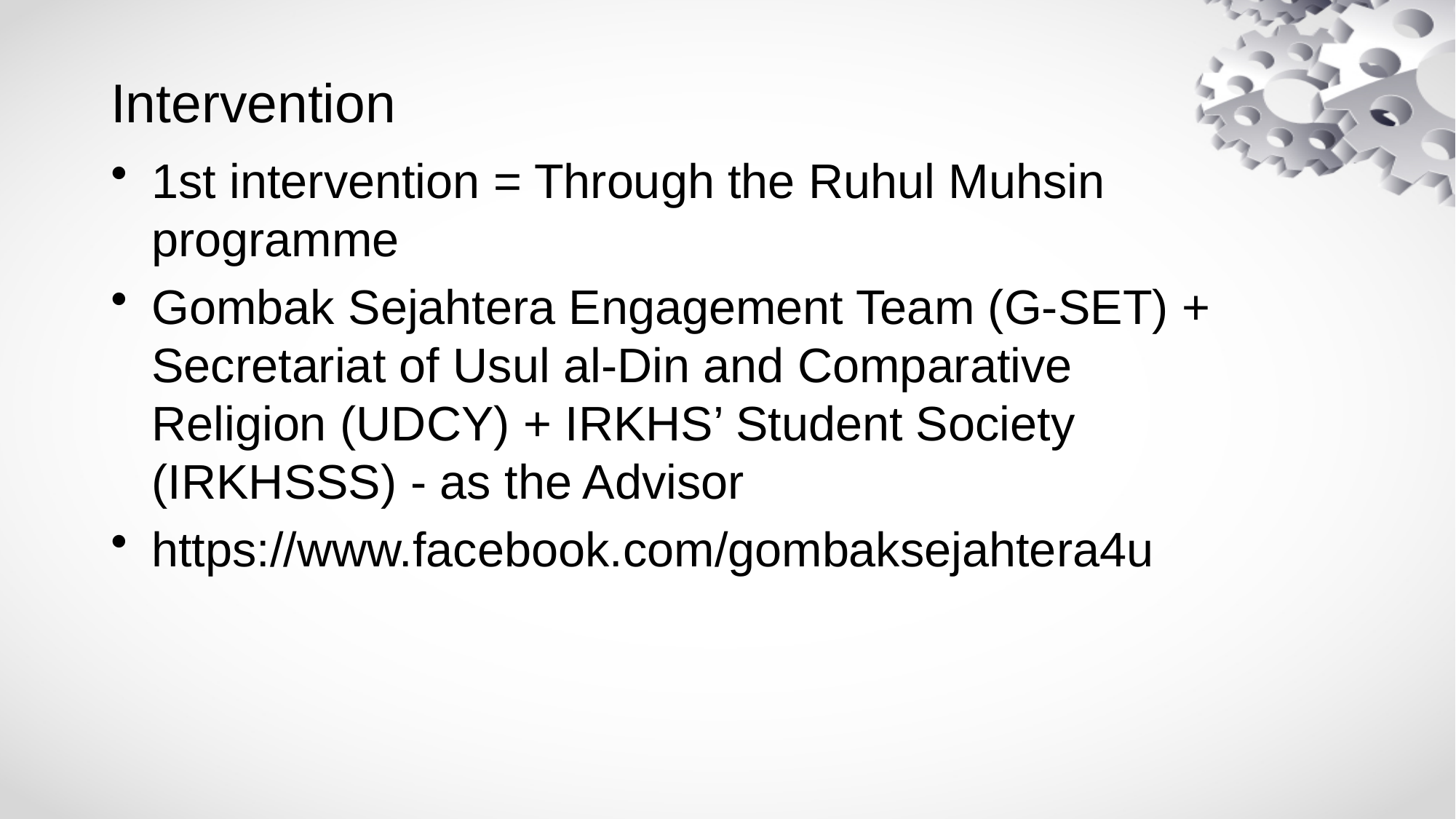

# Intervention
1st intervention = Through the Ruhul Muhsin programme
Gombak Sejahtera Engagement Team (G-SET) + Secretariat of Usul al-Din and Comparative Religion (UDCY) + IRKHS’ Student Society (IRKHSSS) - as the Advisor
https://www.facebook.com/gombaksejahtera4u